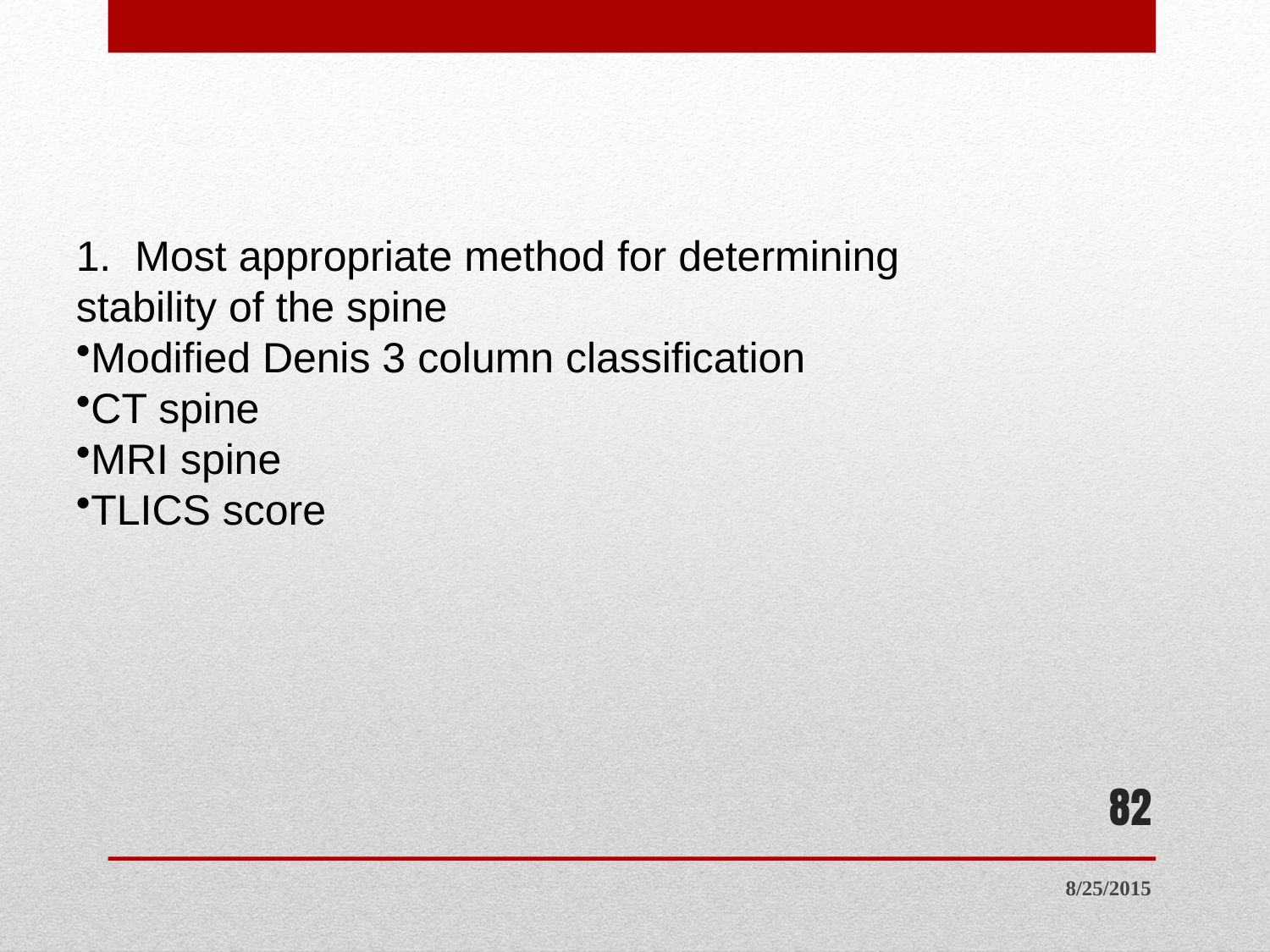

1.  Most appropriate method for determining stability of the spine
Modified Denis 3 column classification
CT spine
MRI spine
TLICS score
82
8/25/2015